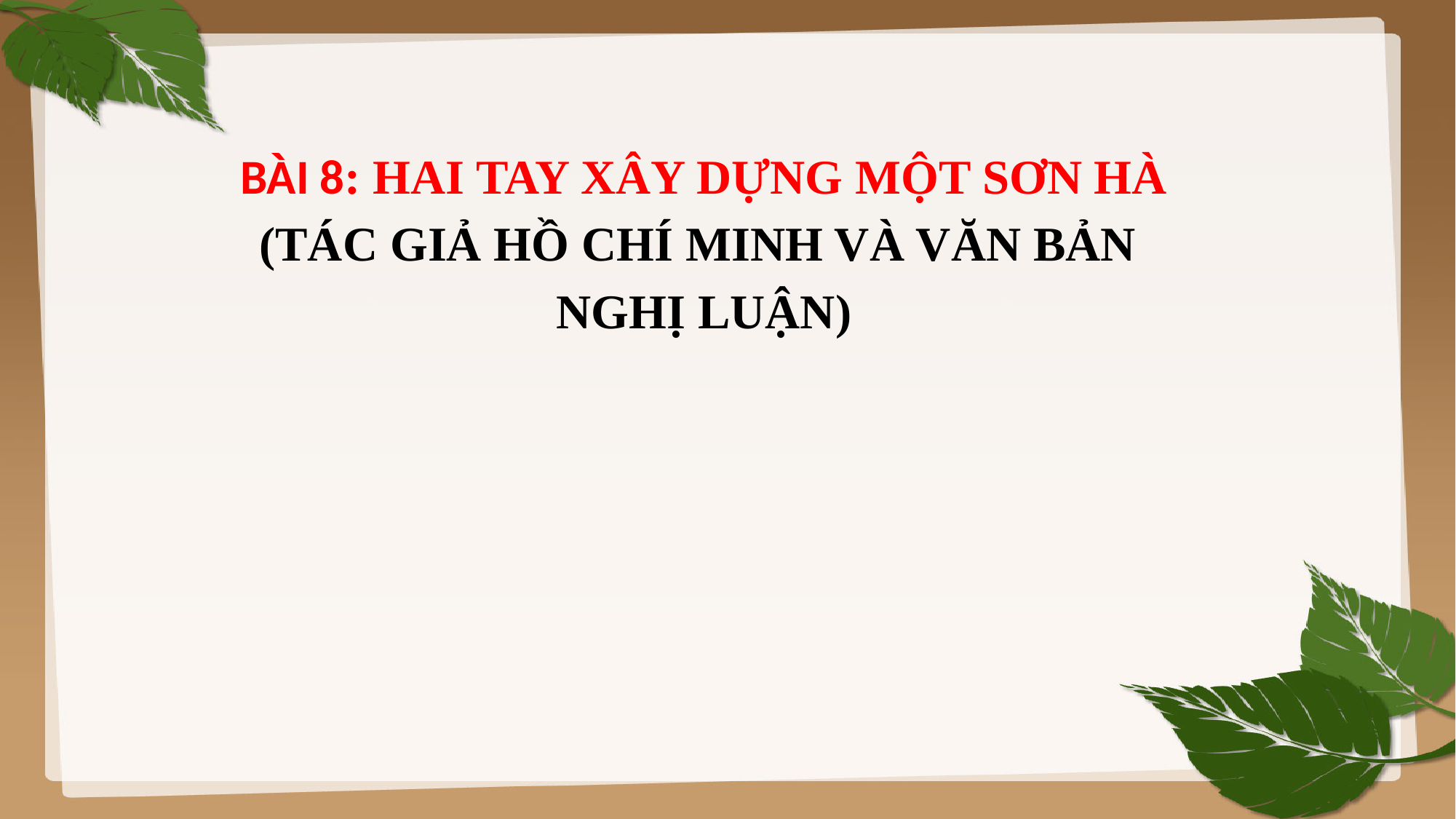

BÀI 8: HAI TAY XÂY DỰNG MỘT SƠN HÀ
(TÁC GIẢ HỒ CHÍ MINH VÀ VĂN BẢN
NGHỊ LUẬN)